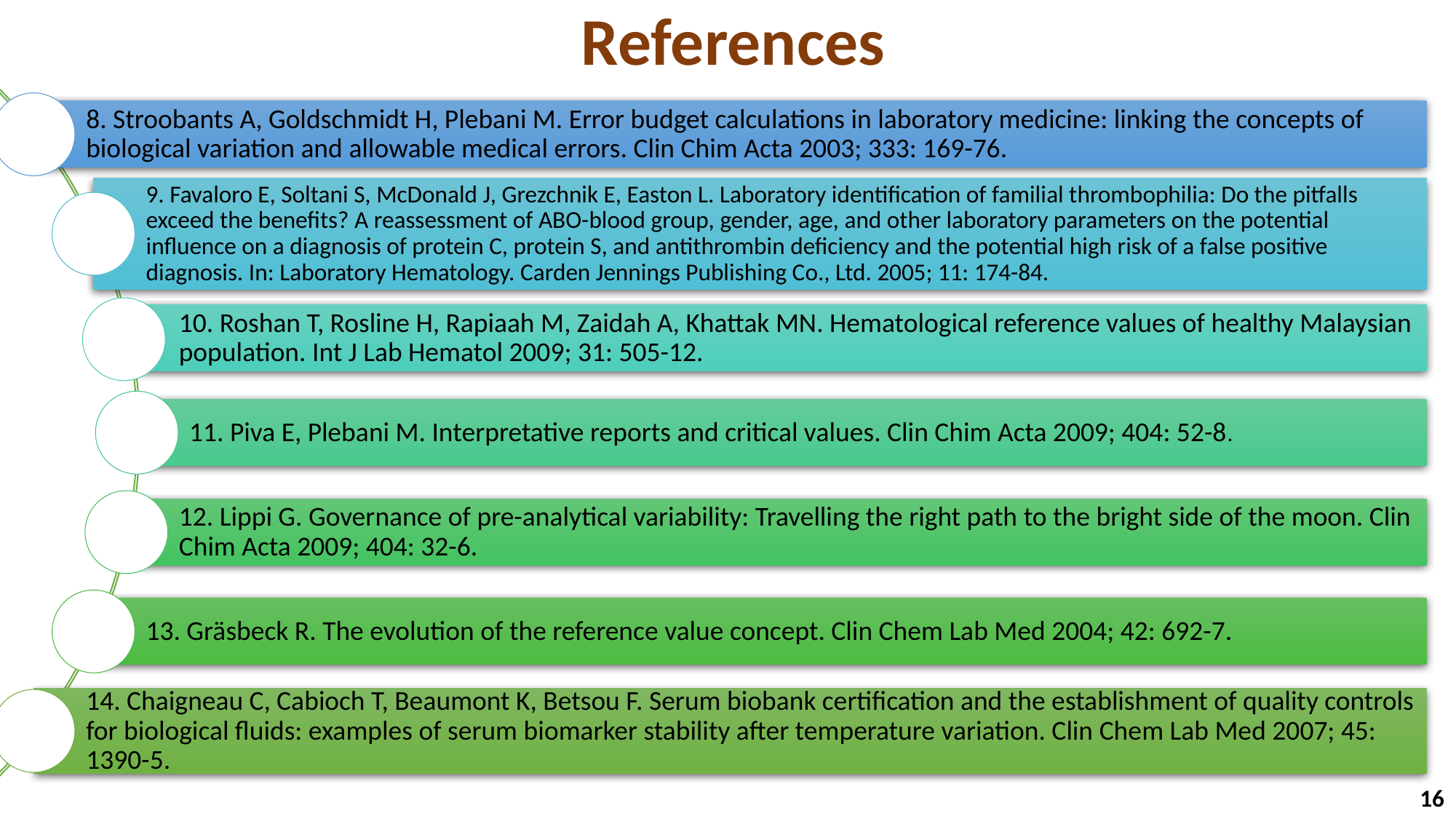

References
8. Stroobants A, Goldschmidt H, Plebani M. Error budget calculations in laboratory medicine: linking the concepts of biological variation and allowable medical errors. Clin Chim Acta 2003; 333: 169-76.
9. Favaloro E, Soltani S, McDonald J, Grezchnik E, Easton L. Laboratory identification of familial thrombophilia: Do the pitfalls exceed the benefits? A reassessment of ABO-blood group, gender, age, and other laboratory parameters on the potential influence on a diagnosis of protein C, protein S, and antithrombin deficiency and the potential high risk of a false positive diagnosis. In: Laboratory Hematology. Carden Jennings Publishing Co., Ltd. 2005; 11: 174-84.
10. Roshan T, Rosline H, Rapiaah M, Zaidah A, Khattak MN. Hematological reference values of healthy Malaysian population. Int J Lab Hematol 2009; 31: 505-12.
11. Piva E, Plebani M. Interpretative reports and critical values. Clin Chim Acta 2009; 404: 52-8.
12. Lippi G. Governance of pre-analytical variability: Travelling the right path to the bright side of the moon. Clin Chim Acta 2009; 404: 32-6.
13. Gräsbeck R. The evolution of the reference value concept. Clin Chem Lab Med 2004; 42: 692-7.
14. Chaigneau C, Cabioch T, Beaumont K, Betsou F. Serum biobank certification and the establishment of quality controls for biological fluids: examples of serum biomarker stability after temperature variation. Clin Chem Lab Med 2007; 45: 1390-5.
16